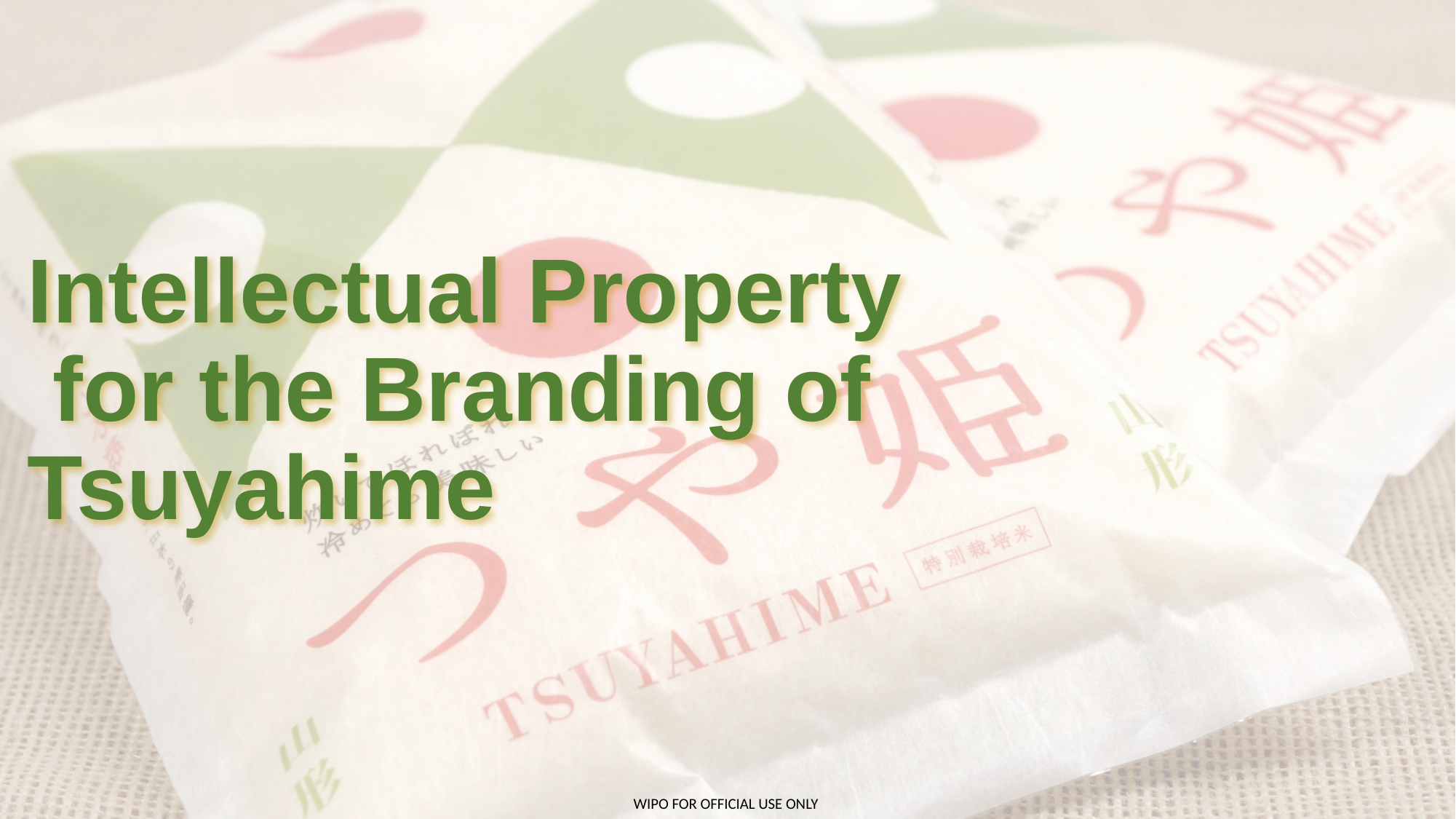

# Intellectual Property for the Branding of Tsuyahime